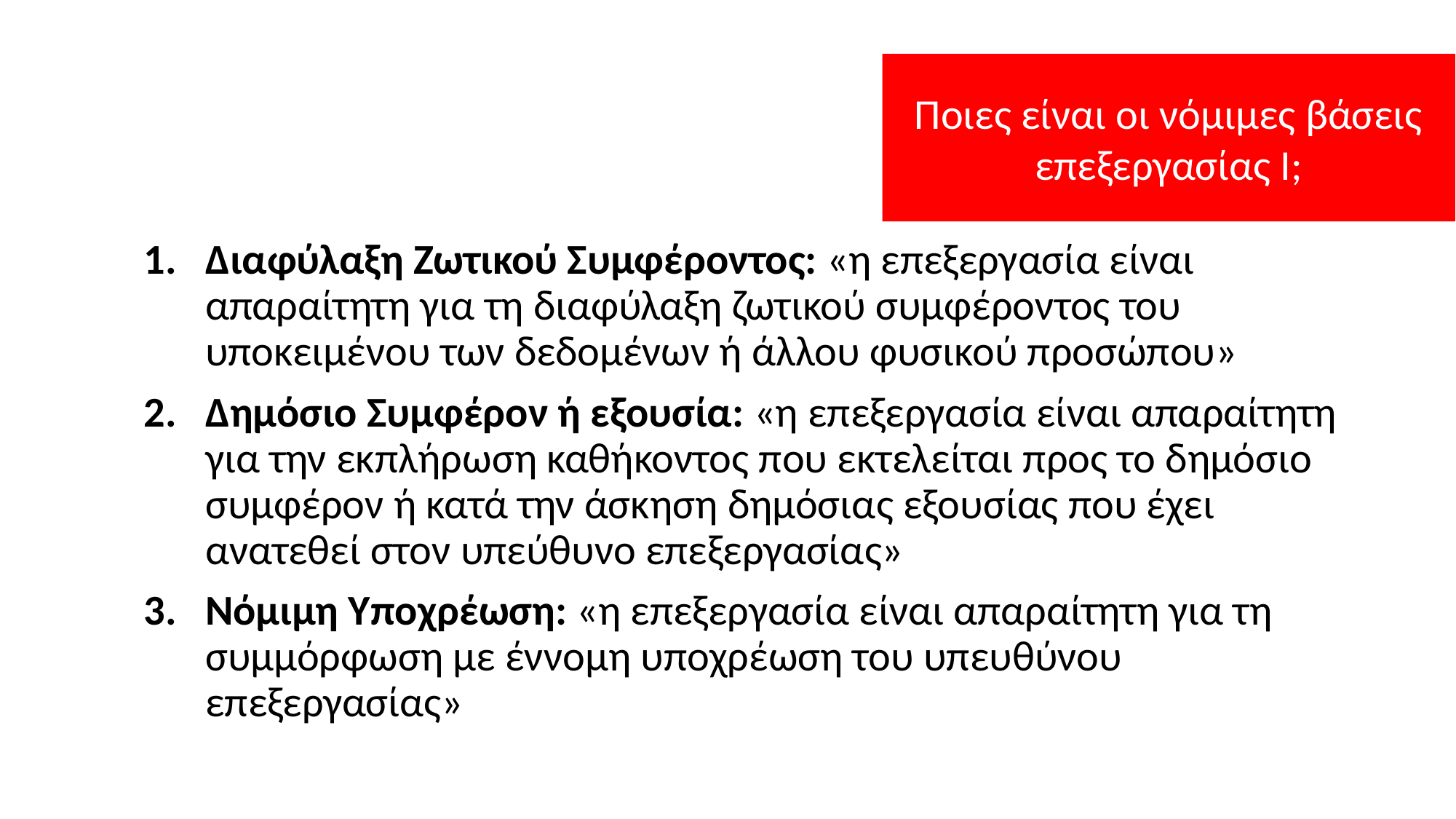

Ποιες είναι οι νόμιμες βάσεις επεξεργασίας Ι;
Διαφύλαξη Ζωτικού Συμφέροντος: «η επεξεργασία είναι απαραίτητη για τη διαφύλαξη ζωτικού συμφέροντος του υποκειμένου των δεδομένων ή άλλου φυσικού προσώπου»
Δημόσιο Συμφέρον ή εξουσία: «η επεξεργασία είναι απαραίτητη για την εκπλήρωση καθήκοντος που εκτελείται προς το δημόσιο συμφέρον ή κατά την άσκηση δημόσιας εξουσίας που έχει ανατεθεί στον υπεύθυνο επεξεργασίας»
Νόμιμη Υποχρέωση: «η επεξεργασία είναι απαραίτητη για τη συμμόρφωση με έννομη υποχρέωση του υπευθύνου επεξεργασίας»